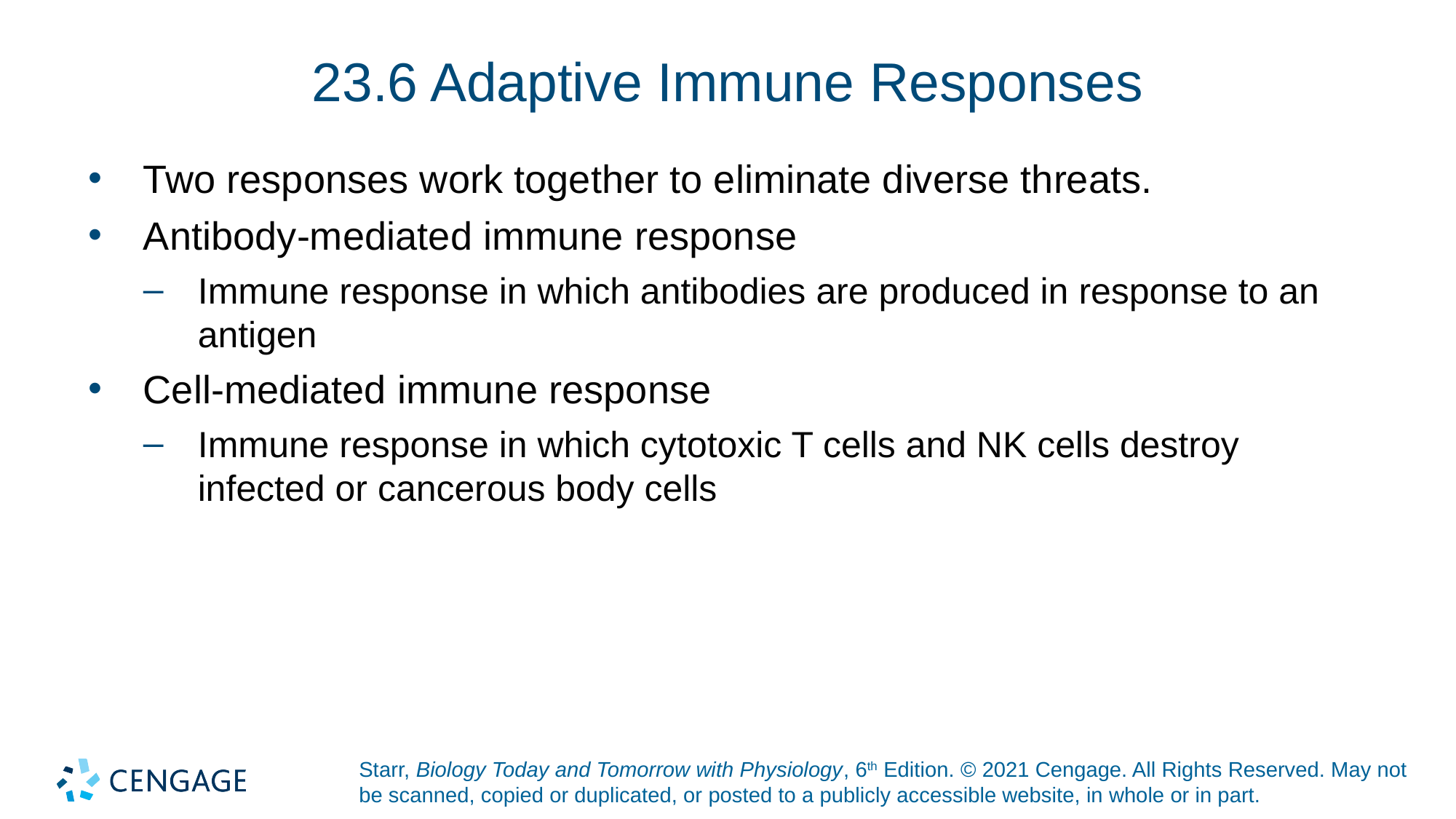

# 23.6 Adaptive Immune Responses
Two responses work together to eliminate diverse threats.
Antibody-mediated immune response
Immune response in which antibodies are produced in response to an antigen
Cell-mediated immune response
Immune response in which cytotoxic T cells and NK cells destroy infected or cancerous body cells